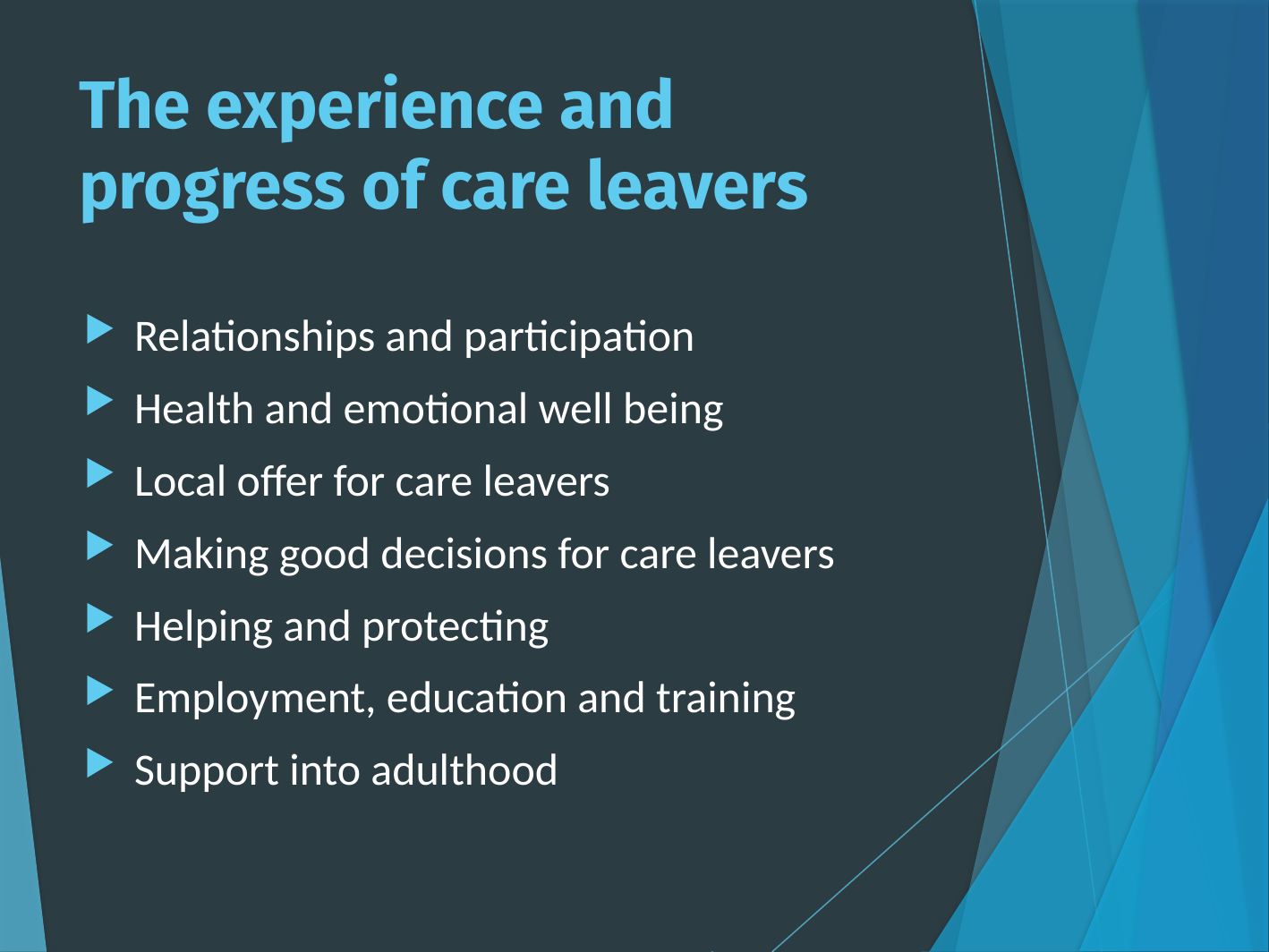

# The experience and progress of care leavers
Relationships and participation
Health and emotional well being
Local offer for care leavers
Making good decisions for care leavers
Helping and protecting
Employment, education and training
Support into adulthood